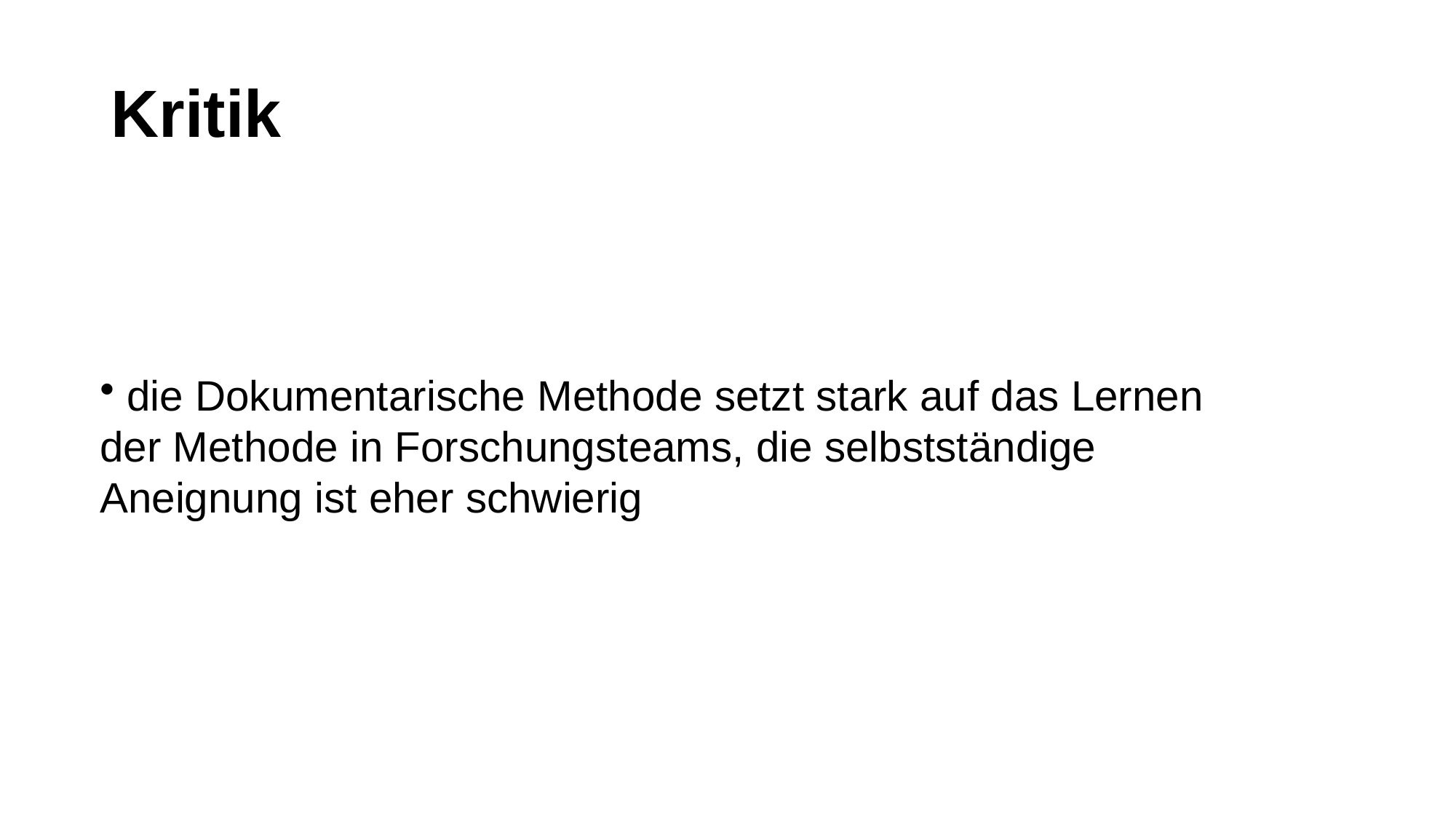

# Kritik
 die Dokumentarische Methode setzt stark auf das Lernen der Methode in Forschungsteams, die selbstständige Aneignung ist eher schwierig